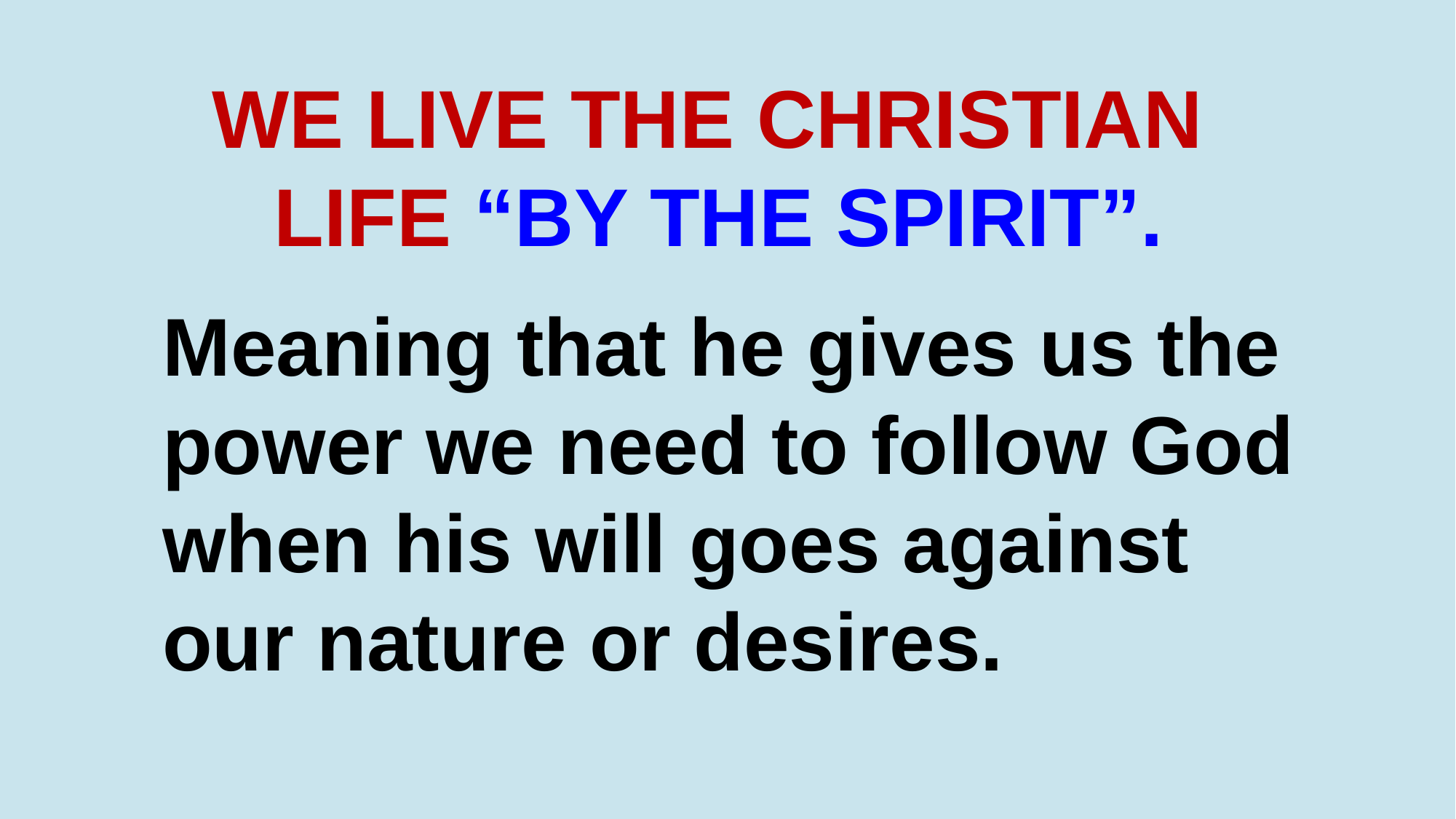

# WE LIVE THE CHRISTIAN LIFE “BY THE SPIRIT”.
Meaning that he gives us the power we need to follow God when his will goes against our nature or desires.